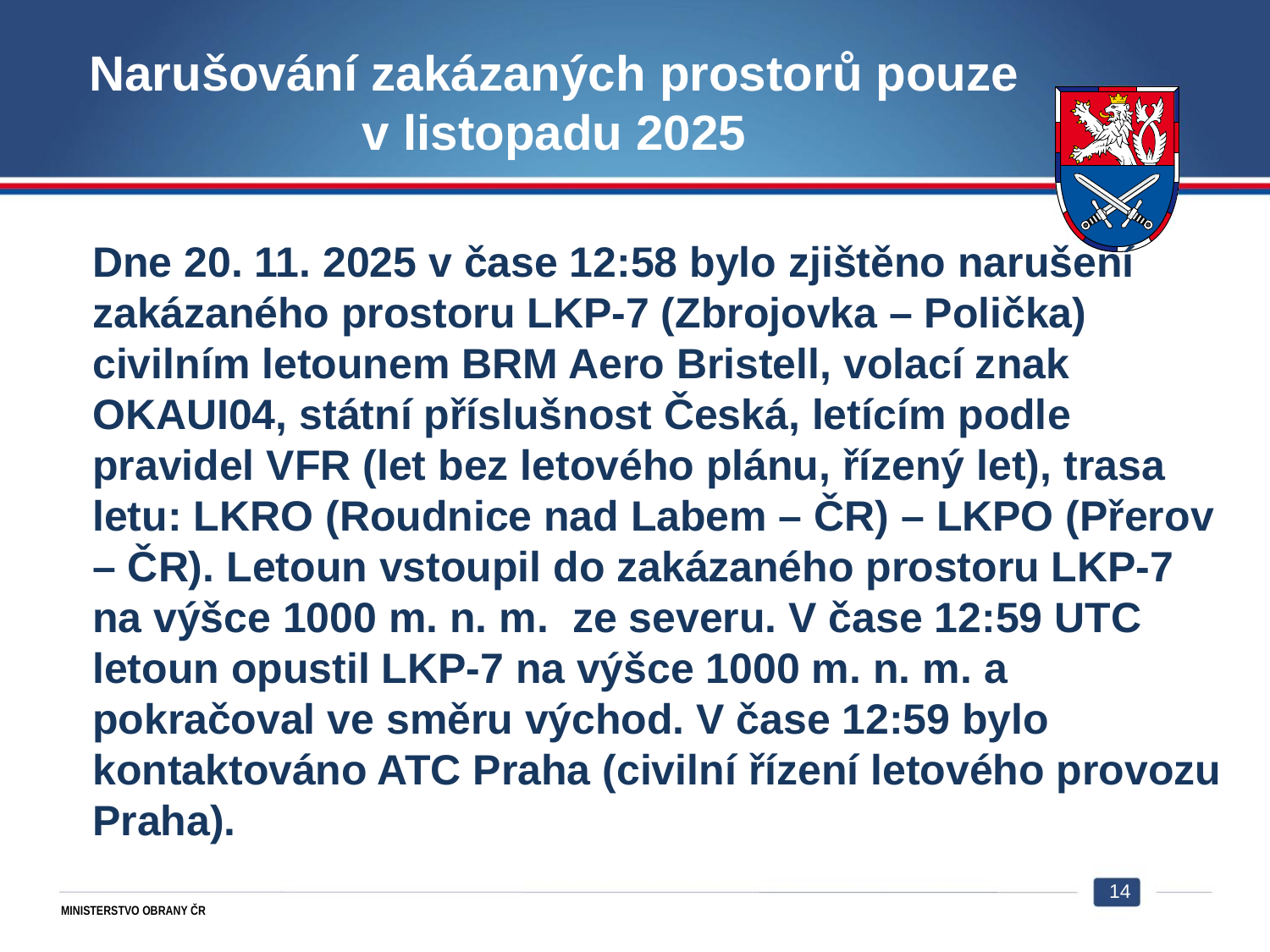

# Narušování zakázaných prostorů pouze v listopadu 2025
Dne 20. 11. 2025 v čase 12:58 bylo zjištěno narušení zakázaného prostoru LKP-7 (Zbrojovka – Polička) civilním letounem BRM Aero Bristell, volací znak OKAUI04, státní příslušnost Česká, letícím podle pravidel VFR (let bez letového plánu, řízený let), trasa letu: LKRO (Roudnice nad Labem – ČR) – LKPO (Přerov – ČR). Letoun vstoupil do zakázaného prostoru LKP-7 na výšce 1000 m. n. m.  ze severu. V čase 12:59 UTC letoun opustil LKP-7 na výšce 1000 m. n. m. a pokračoval ve směru východ. V čase 12:59 bylo kontaktováno ATC Praha (civilní řízení letového provozu Praha).

14